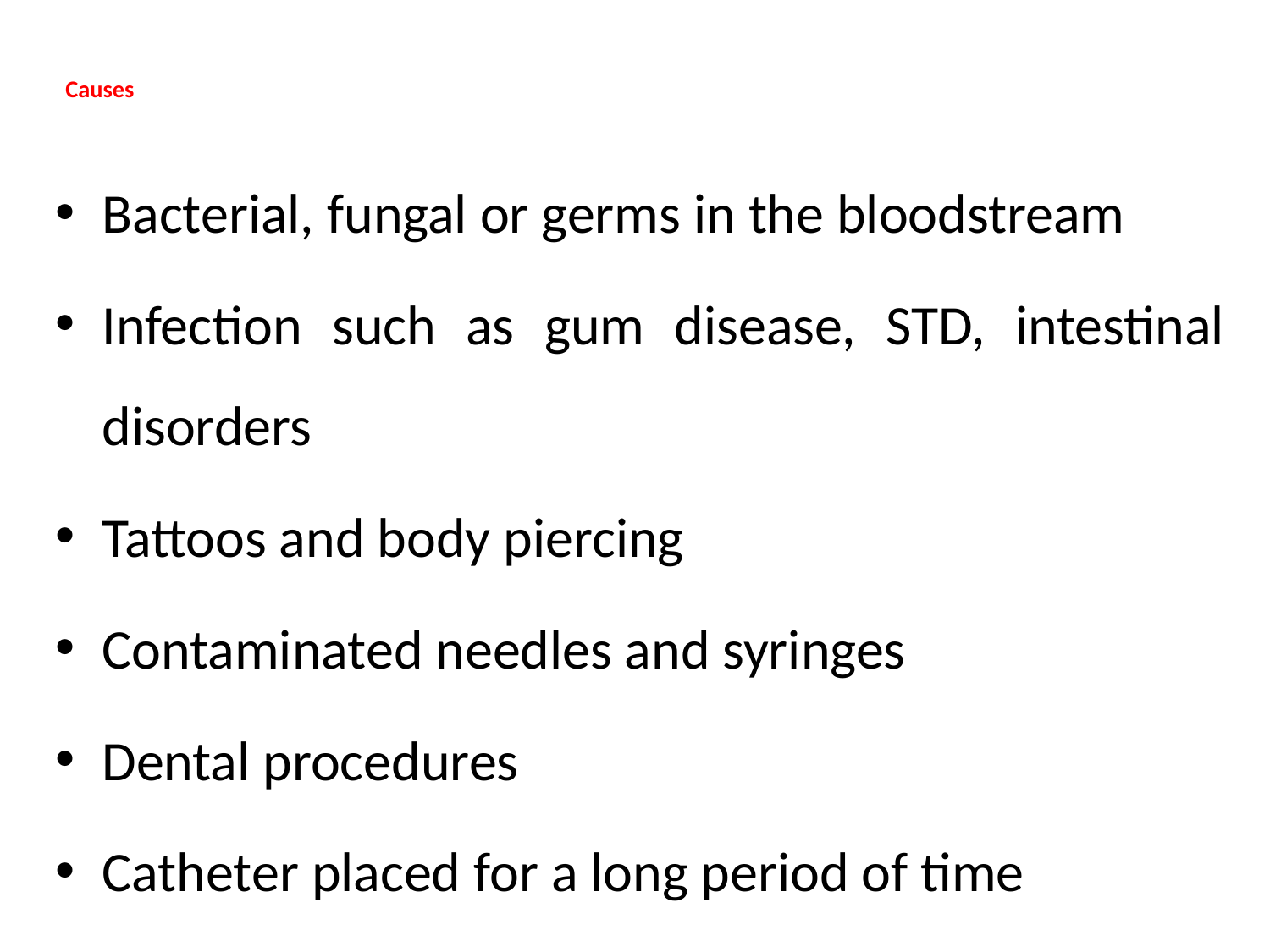

# Causes
Bacterial, fungal or germs in the bloodstream
Infection such as gum disease, STD, intestinal disorders
Tattoos and body piercing
Contaminated needles and syringes
Dental procedures
Catheter placed for a long period of time